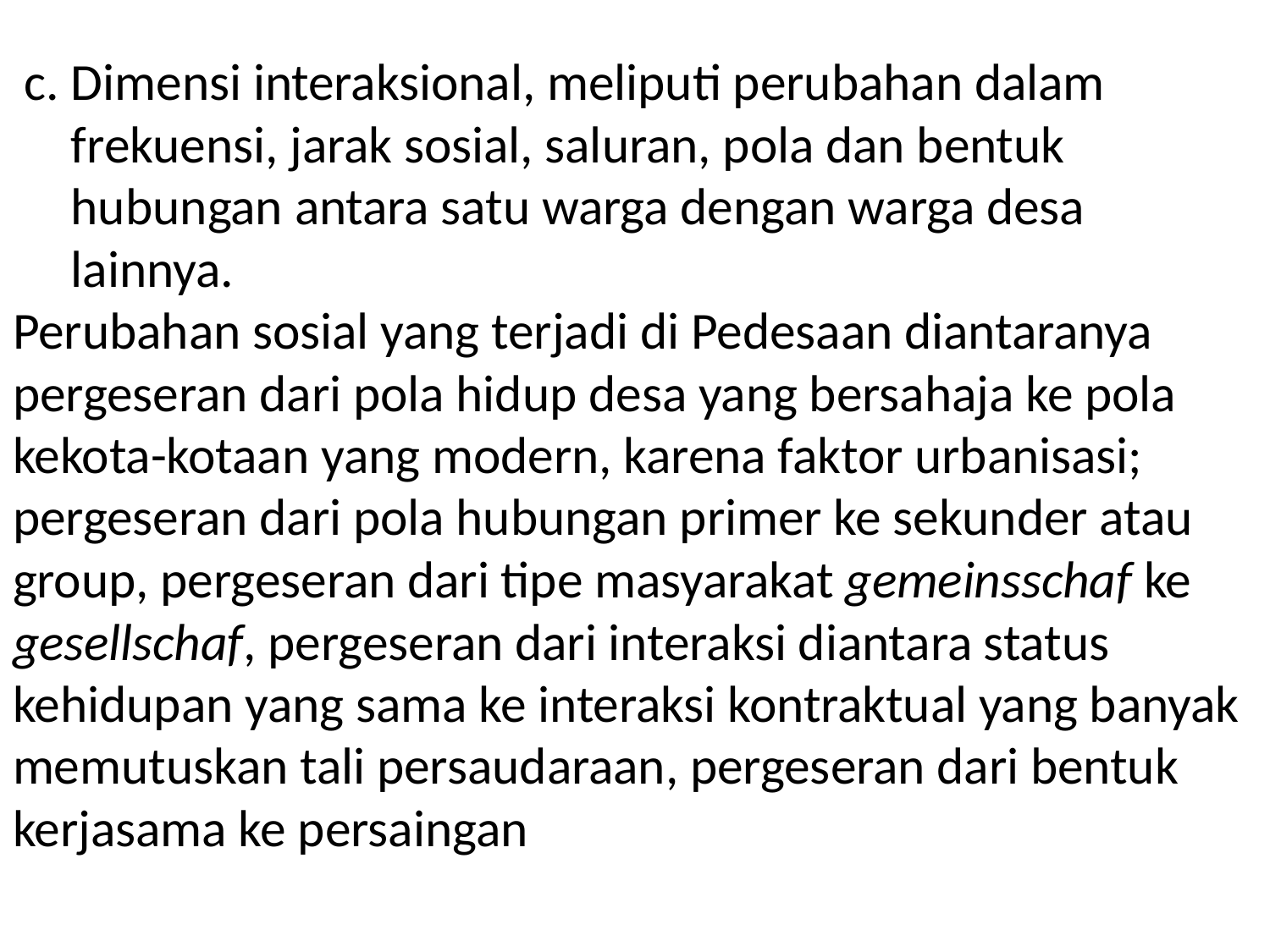

# c. Dimensi interaksional, meliputi perubahan dalam frekuensi, jarak sosial, saluran, pola dan bentuk hubungan antara satu warga dengan warga desa lainnya. Perubahan sosial yang terjadi di Pedesaan diantaranya pergeseran dari pola hidup desa yang bersahaja ke pola kekota-kotaan yang modern, karena faktor urbanisasi; pergeseran dari pola hubungan primer ke sekunder atau group, pergeseran dari tipe masyarakat gemeinsschaf ke gesellschaf, pergeseran dari interaksi diantara status kehidupan yang sama ke interaksi kontraktual yang banyak memutuskan tali persaudaraan, pergeseran dari bentuk kerjasama ke persaingan